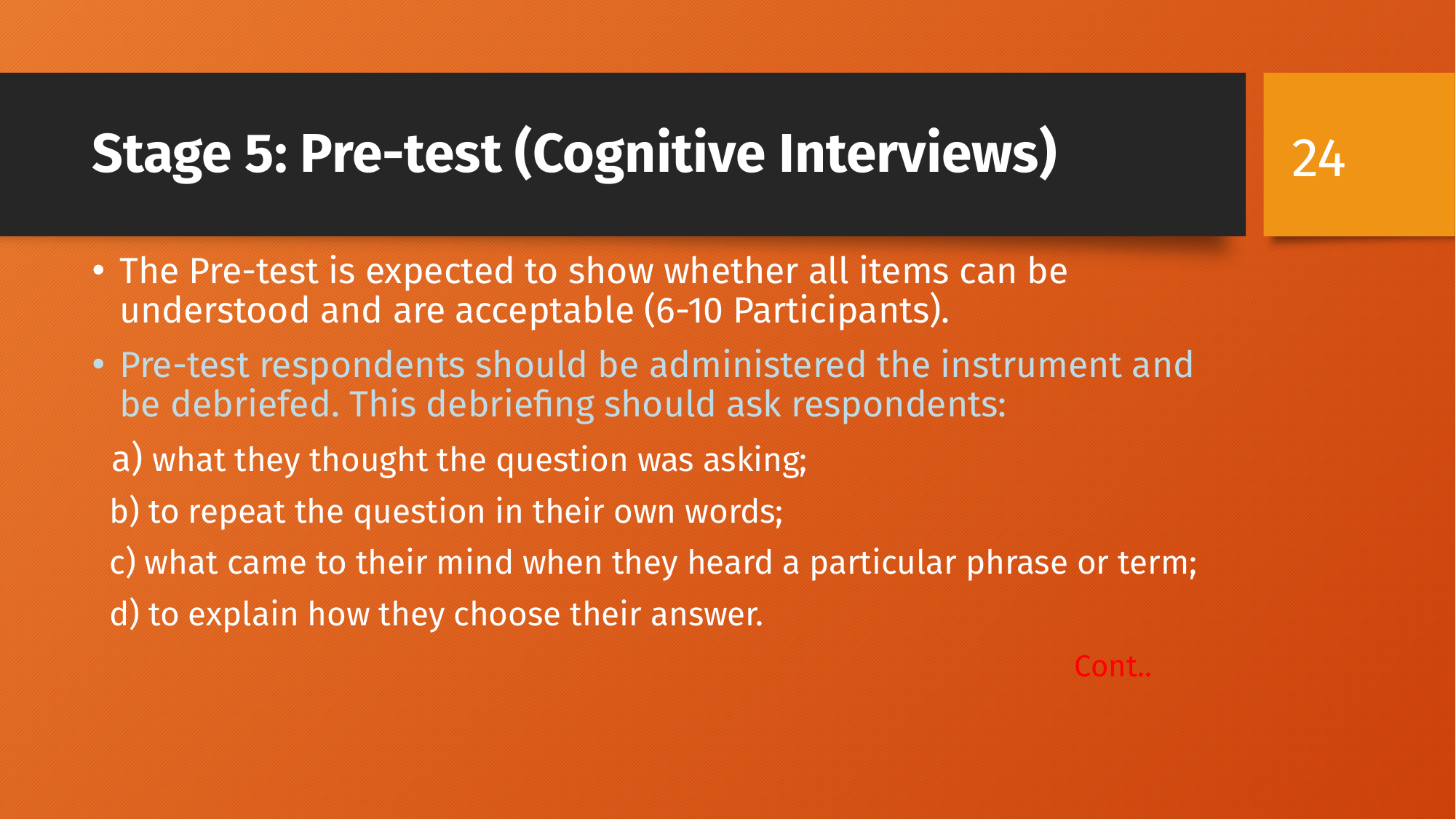

24
# Stage 5: Pre-test (Cognitive Interviews)
The Pre-test is expected to show whether all items can be understood and are acceptable (6-10 Participants).
Pre-test respondents should be administered the instrument and be debriefed. This debriefing should ask respondents:
  a) what they thought the question was asking;
  b) to repeat the question in their own words;
  c) what came to their mind when they heard a particular phrase or term;
  d) to explain how they choose their answer.
									Cont..